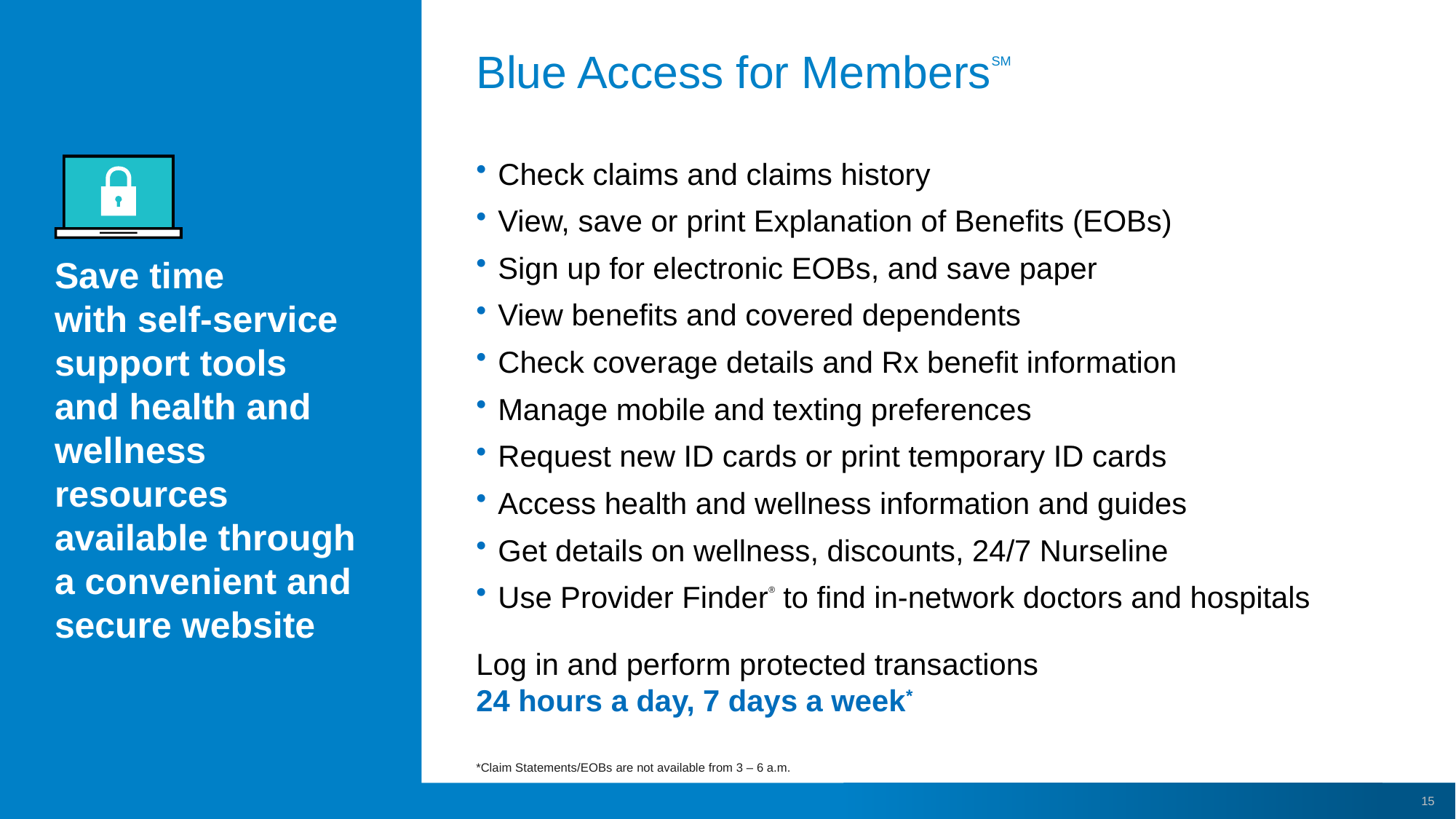

# Blue Access for MembersSM

Check claims and claims history
View, save or print Explanation of Benefits (EOBs)
Sign up for electronic EOBs, and save paper
View benefits and covered dependents
Check coverage details and Rx benefit information
Manage mobile and texting preferences
Request new ID cards or print temporary ID cards
Access health and wellness information and guides
Get details on wellness, discounts, 24/7 Nurseline
Use Provider Finder® to find in-network doctors and hospitals
Log in and perform protected transactions
24 hours a day, 7 days a week*
Save time
with self-service support tools
and health and wellness resources available through a convenient and secure website
*Claim Statements/EOBs are not available from 3 – 6 a.m.
15